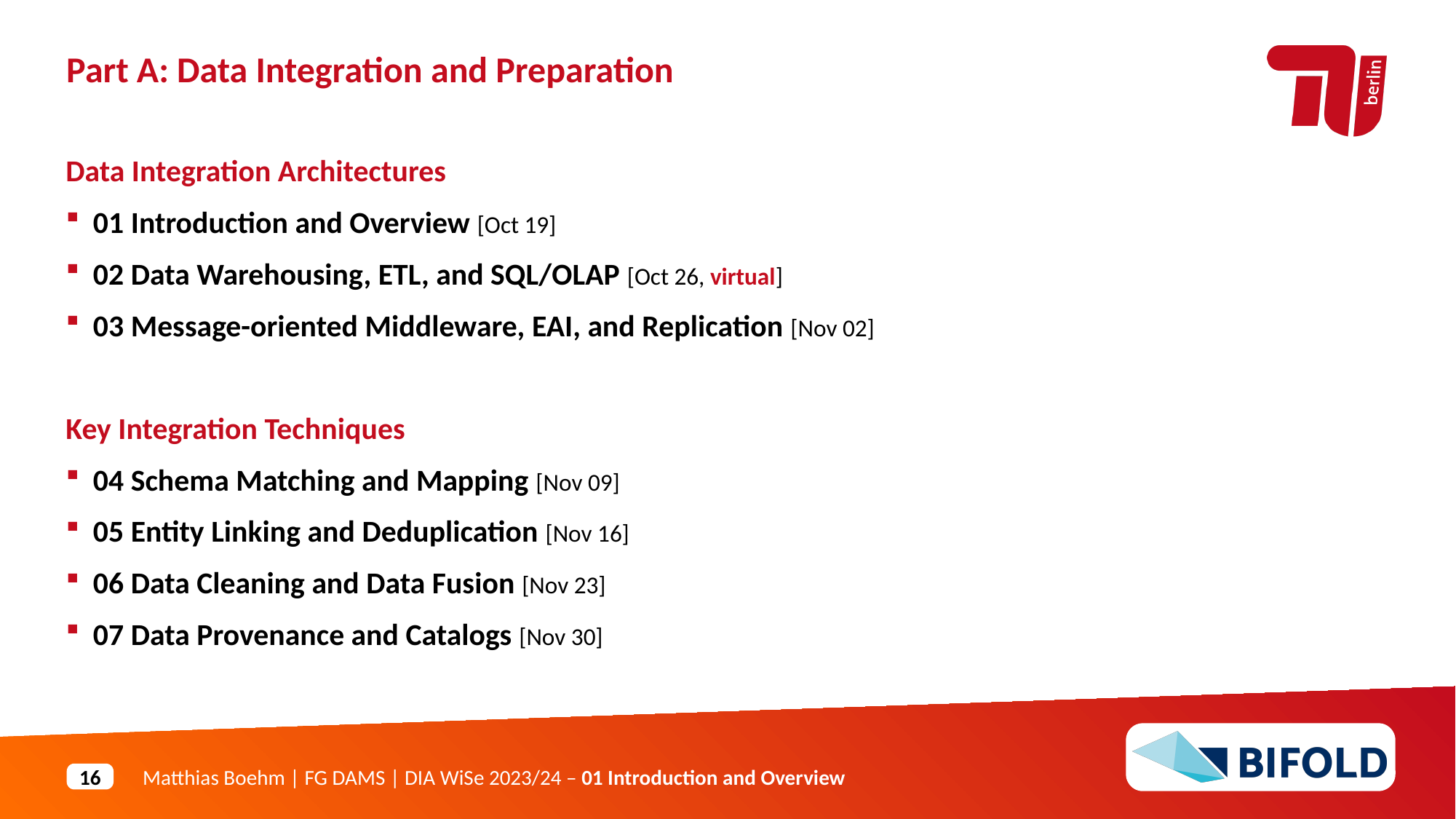

Part A: Data Integration and Preparation
Data Integration Architectures
01 Introduction and Overview [Oct 19]
02 Data Warehousing, ETL, and SQL/OLAP [Oct 26, virtual]
03 Message-oriented Middleware, EAI, and Replication [Nov 02]

Key Integration Techniques
04 Schema Matching and Mapping [Nov 09]
05 Entity Linking and Deduplication [Nov 16]
06 Data Cleaning and Data Fusion [Nov 23]
07 Data Provenance and Catalogs [Nov 30]